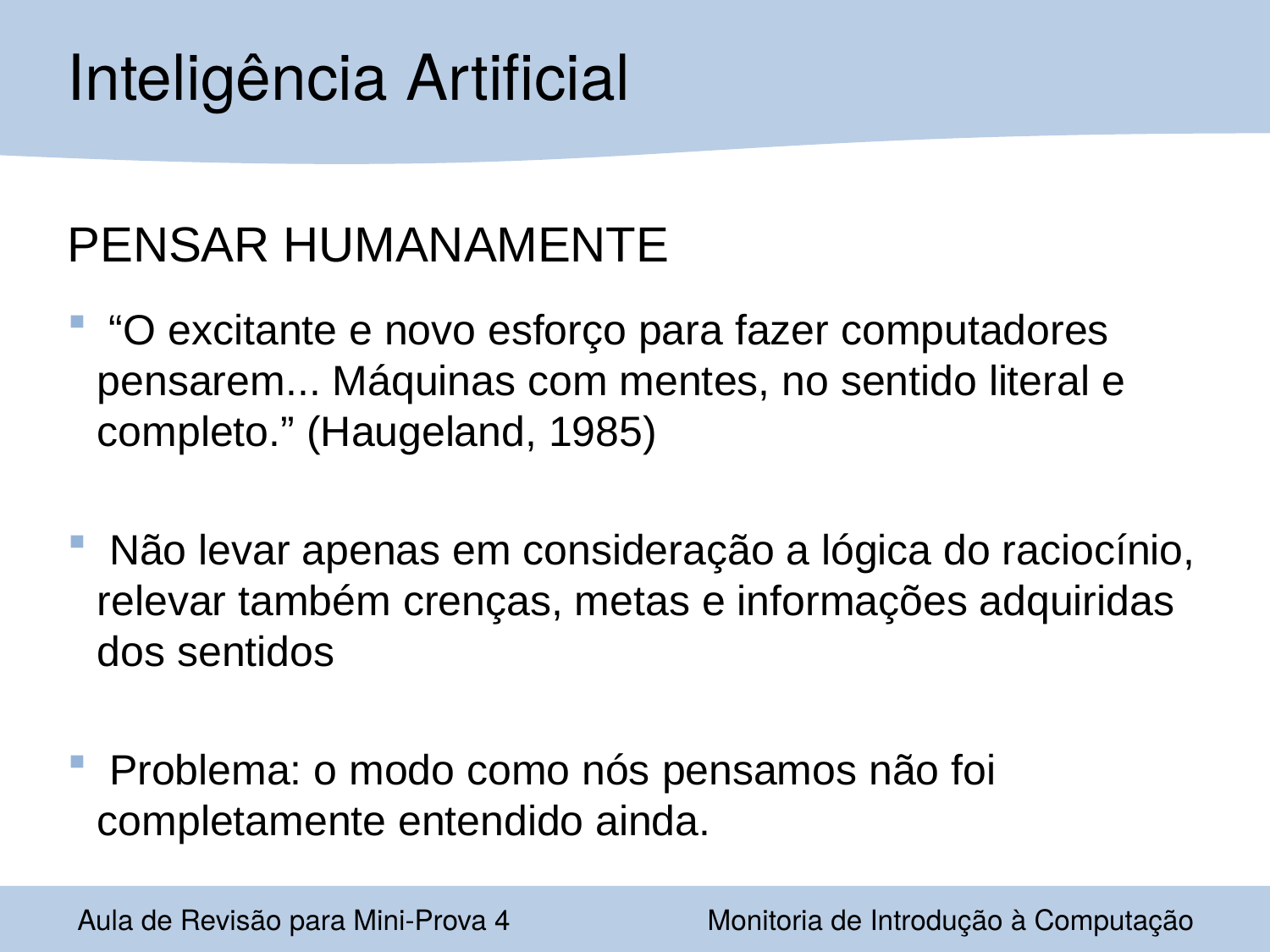

Inteligência Artificial
PENSAR HUMANAMENTE
 “O excitante e novo esforço para fazer computadores pensarem... Máquinas com mentes, no sentido literal e completo.” (Haugeland, 1985)

 Não levar apenas em consideração a lógica do raciocínio, relevar também crenças, metas e informações adquiridas dos sentidos

 Problema: o modo como nós pensamos não foi completamente entendido ainda.

Aula de Revisão para Mini-Prova 4
Monitoria de Introdução à Computação